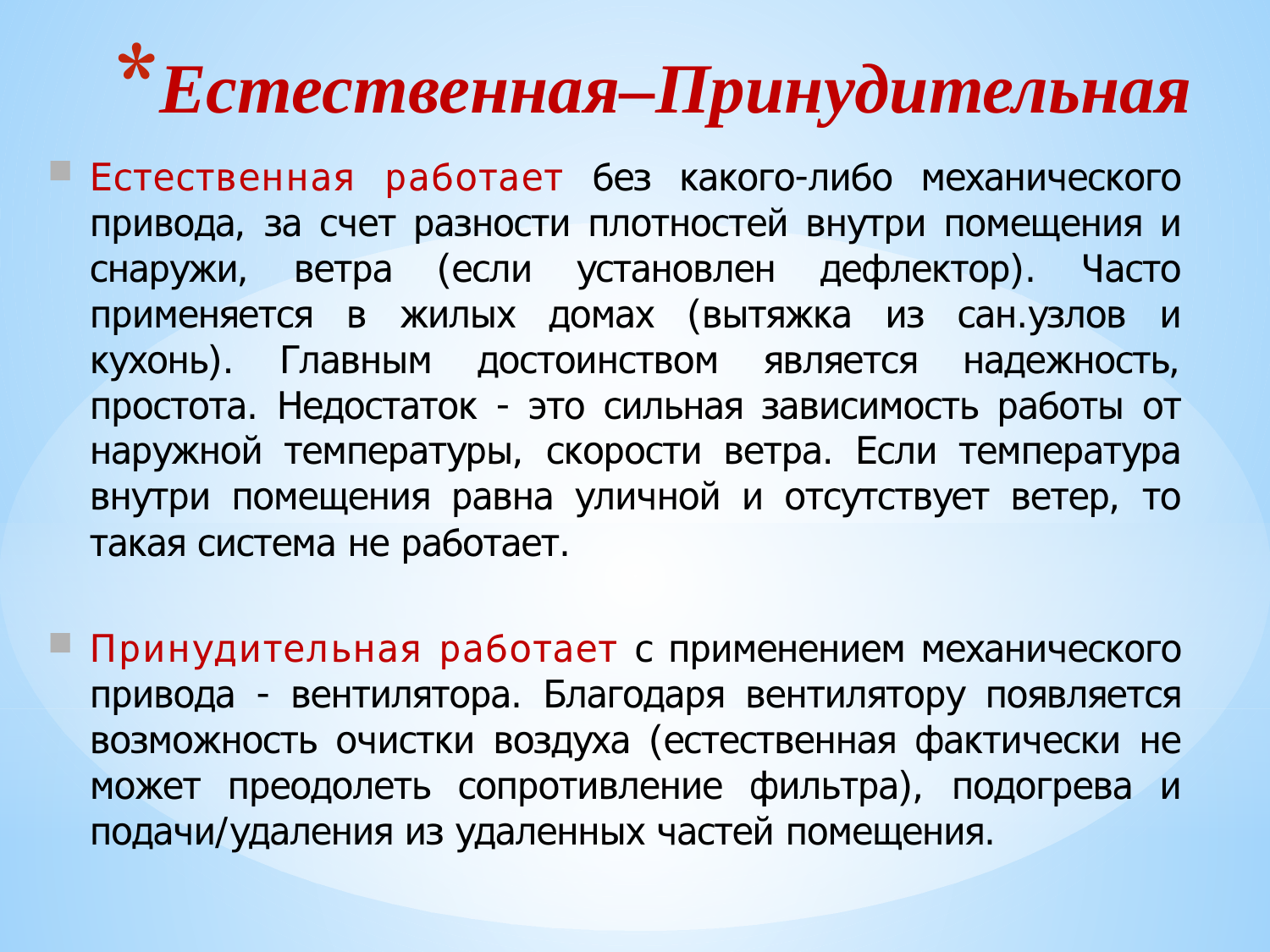

# Естественная–Принудительная
Естественная работает без какого-либо механического привода, за счет разности плотностей внутри помещения и снаружи, ветра (если установлен дефлектор). Часто применяется в жилых домах (вытяжка из сан.узлов и кухонь). Главным достоинством является надежность, простота. Недостаток - это сильная зависимость работы от наружной температуры, скорости ветра. Если температура внутри помещения равна уличной и отсутствует ветер, то такая система не работает.

Принудительная работает с применением механического привода - вентилятора. Благодаря вентилятору появляется возможность очистки воздуха (естественная фактически не может преодолеть сопротивление фильтра), подогрева и подачи/удаления из удаленных частей помещения.